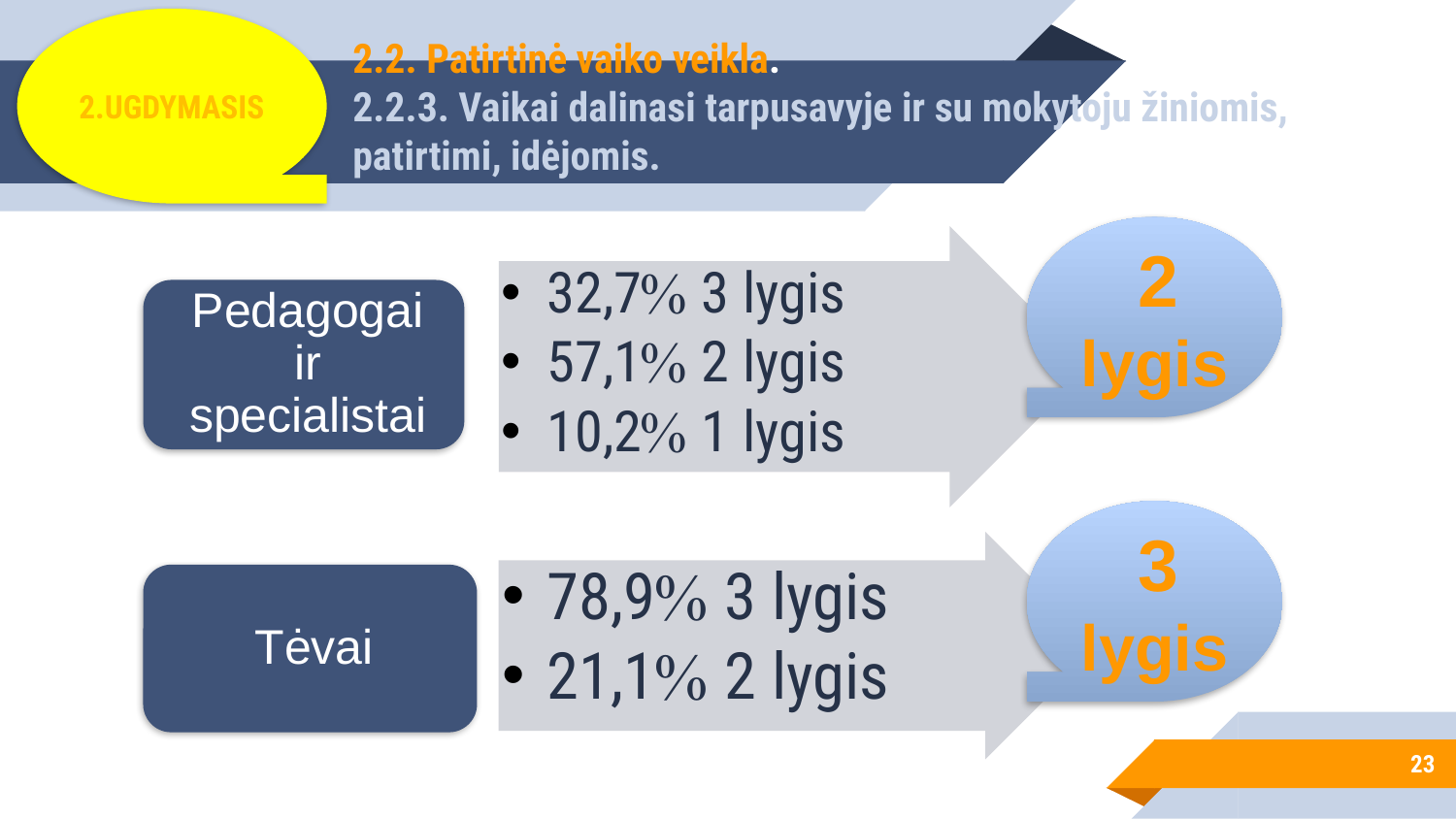

2.UGDYMASIS
# 2.2. Patirtinė vaiko veikla. 2.2.3. Vaikai dalinasi tarpusavyje ir su mokytoju žiniomis, patirtimi, idėjomis.

 2 lygis
32,7% 3 lygis
57,1% 2 lygis
10,2% 1 lygis
Pedagogai ir specialistai
78,9% 3 lygis
21,1% 2 lygis
Tėvai
 3 lygis
23